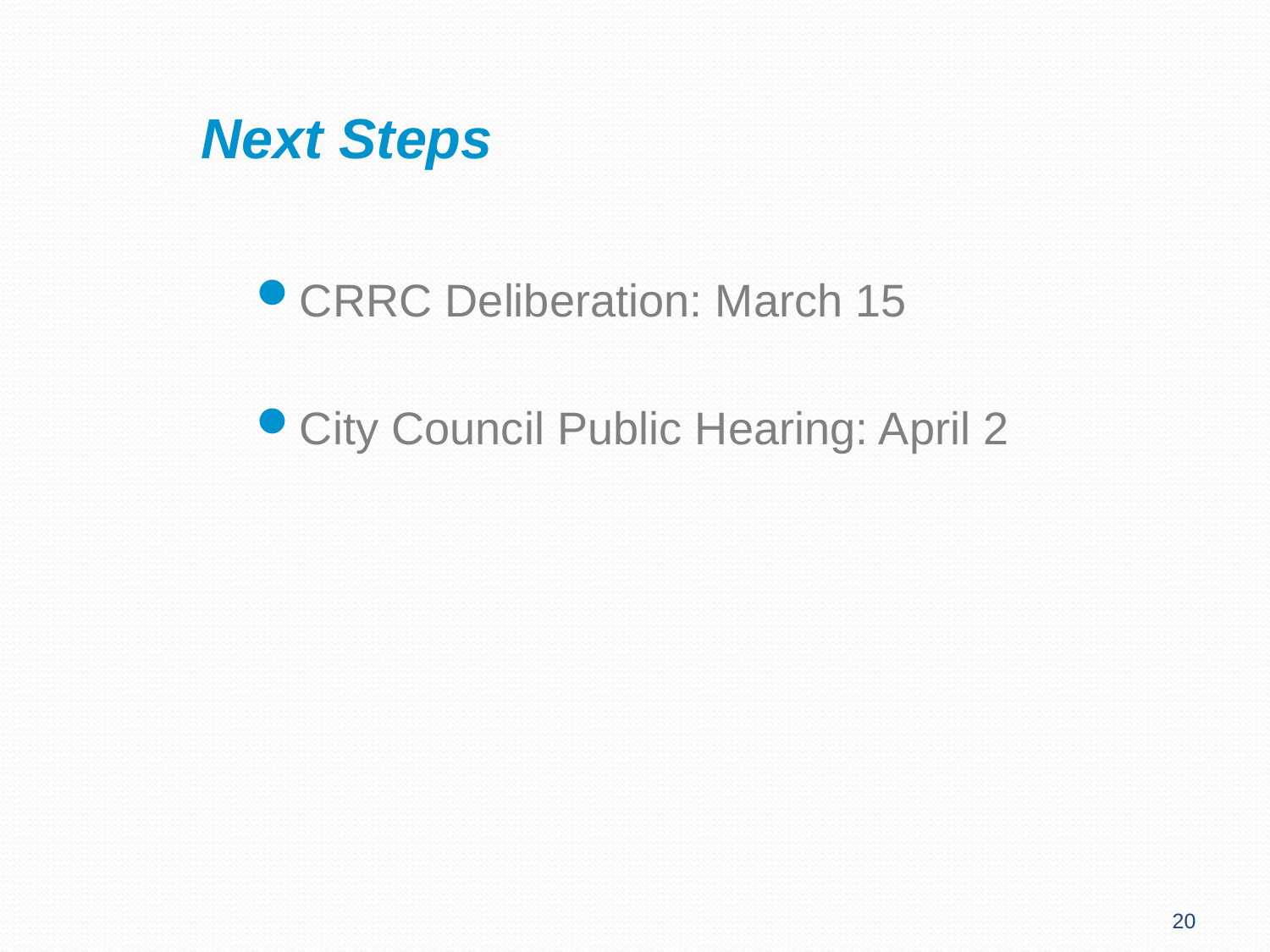

# Next Steps
CRRC Deliberation: March 15

City Council Public Hearing: April 2
20